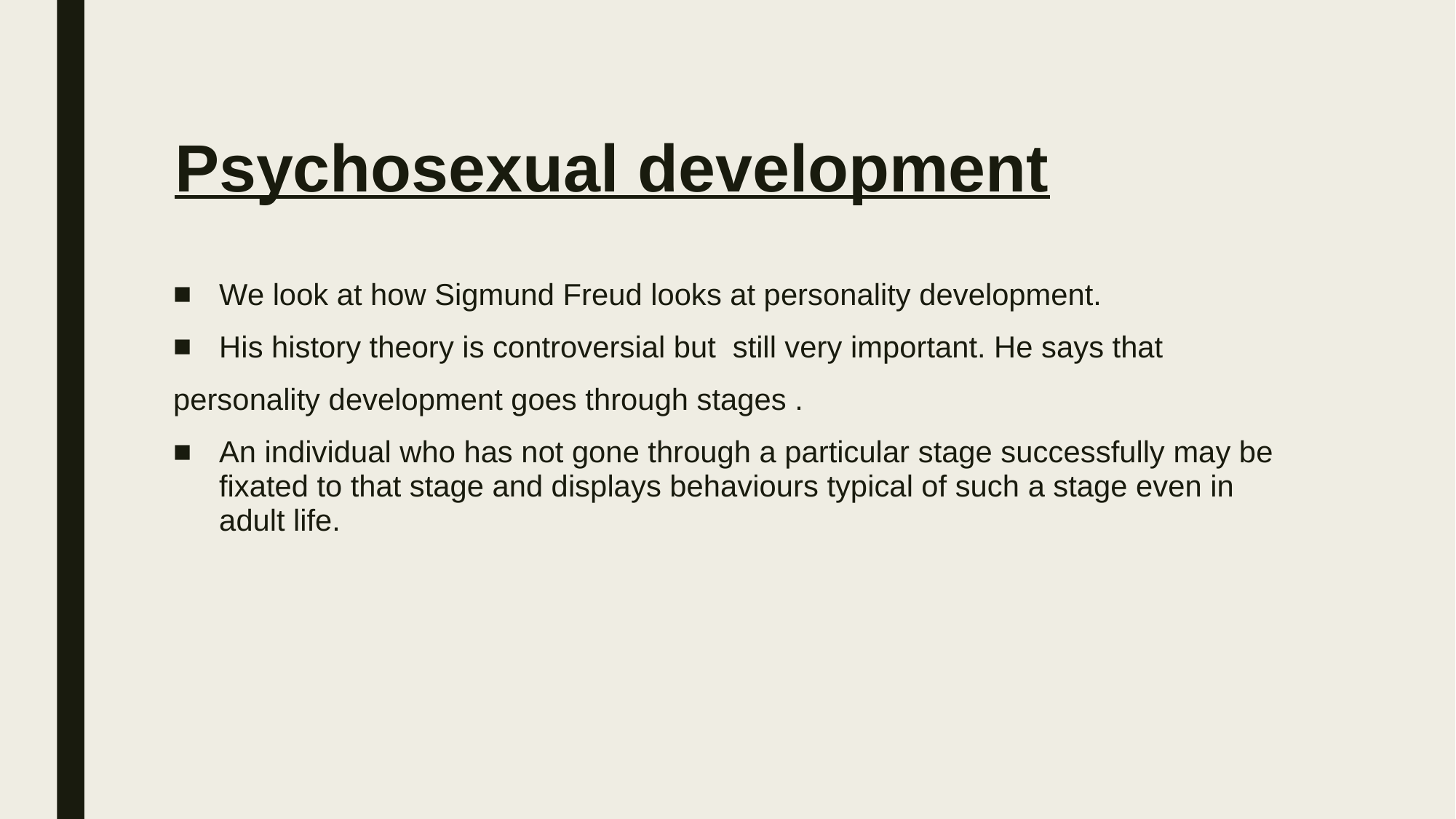

# Psychosexual development
We look at how Sigmund Freud looks at personality development.
His history theory is controversial but  still very important. He says that
personality development goes through stages .
An individual who has not gone through a particular stage successfully may be fixated to that stage and displays behaviours typical of such a stage even in adult life.